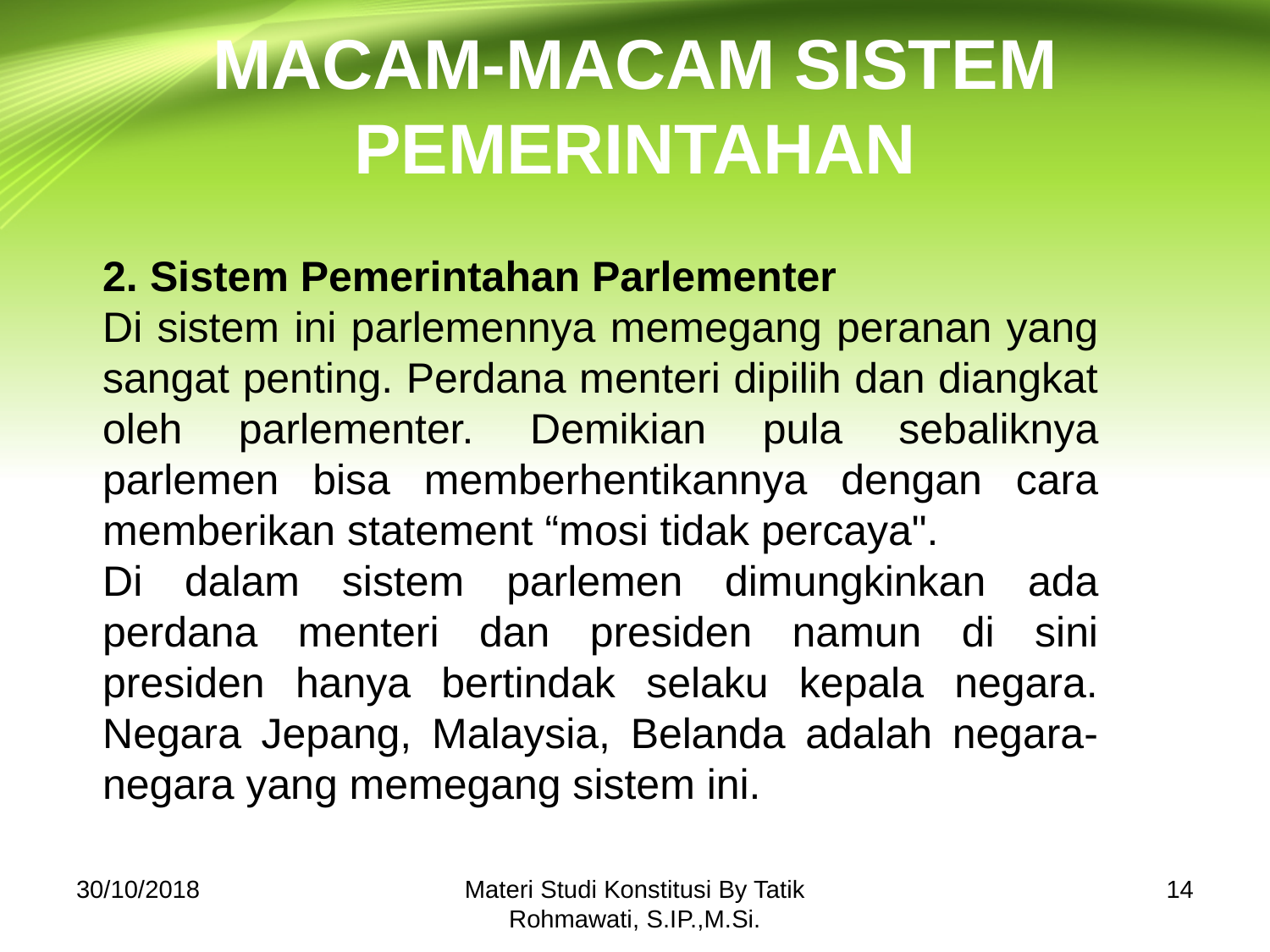

# MACAM-MACAM SISTEM PEMERINTAHAN

2. Sistem Pemerintahan Parlementer
Di sistem ini parlemennya memegang peranan yang sangat penting. Perdana menteri dipilih dan diangkat oleh parlementer. Demikian pula sebaliknya parlemen bisa memberhentikannya dengan cara memberikan statement “mosi tidak percaya".
Di dalam sistem parlemen dimungkinkan ada perdana menteri dan presiden namun di sini presiden hanya bertindak selaku kepala negara. Negara Jepang, Malaysia, Belanda adalah negara-negara yang memegang sistem ini.
30/10/2018
Materi Studi Konstitusi By Tatik Rohmawati, S.IP.,M.Si.
14